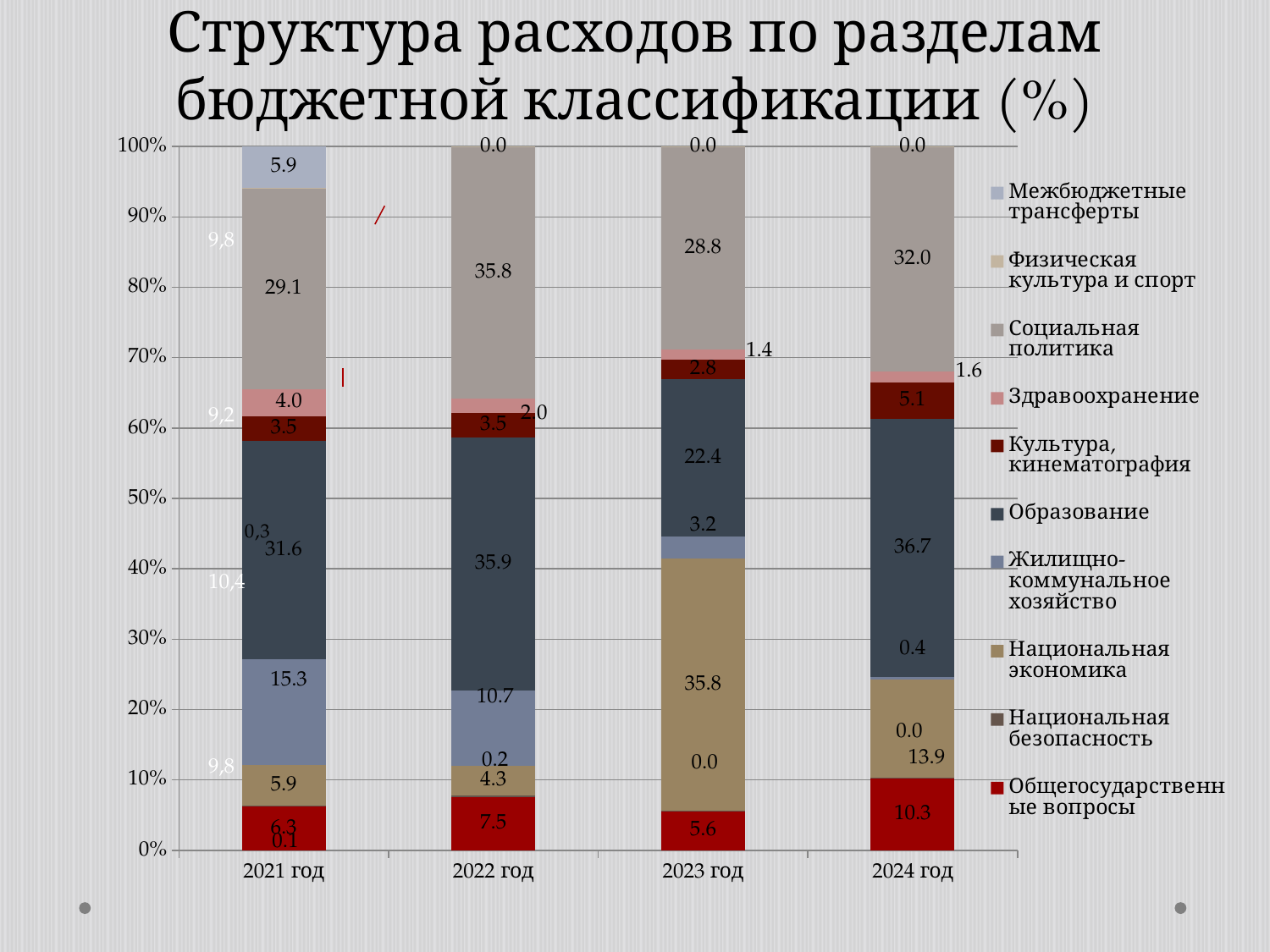

Структура расходов по разделам бюджетной классификации (%)

### Chart

| Category | Общегосударственные вопросы | Национальная безопасность | Национальная экономика | Жилищно-коммунальное хозяйство | Образование | Культура, кинематография | Здравоохранение | Социальная политика | Физическая культура и спорт | Межбюджетные трансферты |
|---|---|---|---|---|---|---|---|---|---|---|
| 2021 год | 6.282152750296795 | 0.13850415512465375 | 5.886426592797784 | 15.32449544914919 | 31.58884052235853 | 3.472497032053819 | 4.006727344677484 | 29.075979422239808 | 0.0296794618124258 | 5.939765755716675 |
| 2022 год | 7.515240697918856 | 0.22072734916964473 | 4.30943872188354 | 10.710531847803237 | 35.926003783897414 | 3.468572629808703 | 2.0391002732814796 | 35.768341391633385 | 0.03153247845280639 | 0.0 |
| 2023 год | 5.5617708166853115 | 0.00799105002397315 | 35.84785040754355 | 3.1804379095413133 | 22.366949017100843 | 2.7808854083426557 | 1.4463800543391403 | 28.791753236375257 | 0.023973150071919448 | 0.0 |
| 2024 год | 10.317902955939765 | 0.013943112102621304 | 13.943112102621305 | 0.37646402677077523 | 36.712214166201896 | 5.1031790295593975 | 1.561628555493586 | 31.97155605131065 | 0.04182933630786391 | 0.0 |